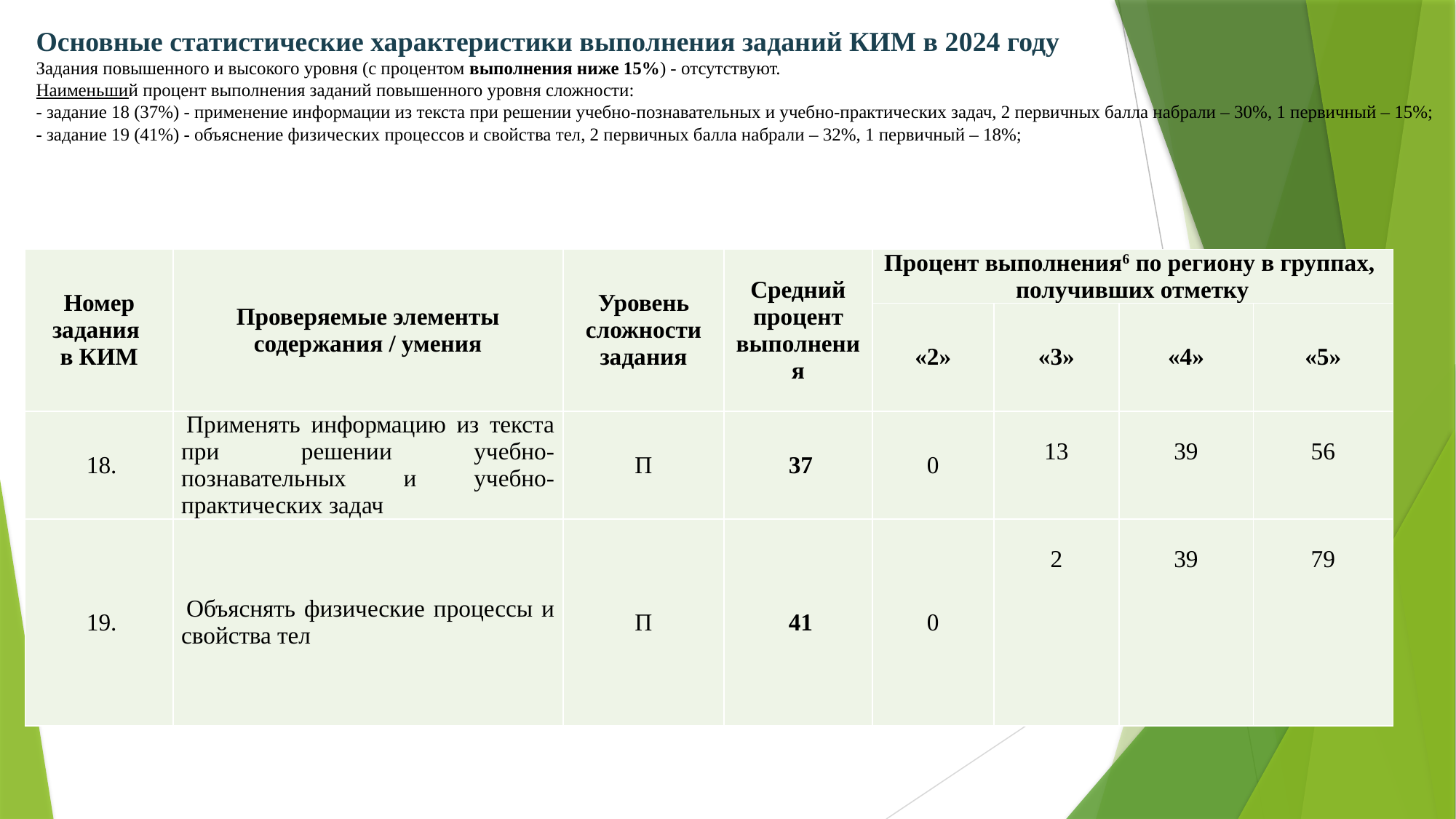

# Основные статистические характеристики выполнения заданий КИМ в 2024 году Задания повышенного и высокого уровня (с процентом выполнения ниже 15%) - отсутствуют. Наименьший процент выполнения заданий повышенного уровня сложности: - задание 18 (37%) - применение информации из текста при решении учебно-познавательных и учебно-практических задач, 2 первичных балла набрали – 30%, 1 первичный – 15%; - задание 19 (41%) - объяснение физических процессов и свойства тел, 2 первичных балла набрали – 32%, 1 первичный – 18%;
| Номер задания в КИМ | Проверяемые элементы содержания / умения | Уровень сложности задания | Средний процент выполнения | Процент выполнения6 по региону в группах, получивших отметку |  |  |  |
| --- | --- | --- | --- | --- | --- | --- | --- |
|  |  |  |  | «2» | «3» | «4» | «5» |
| 18. | Применять информацию из текста при решении учебно-познавательных и учебно-практических задач | П | 37 | 0 | 13 | 39 | 56 |
| 19. | Объяснять физические процессы и свойства тел | П | 41 | 0 | 2 | 39 | 79 |